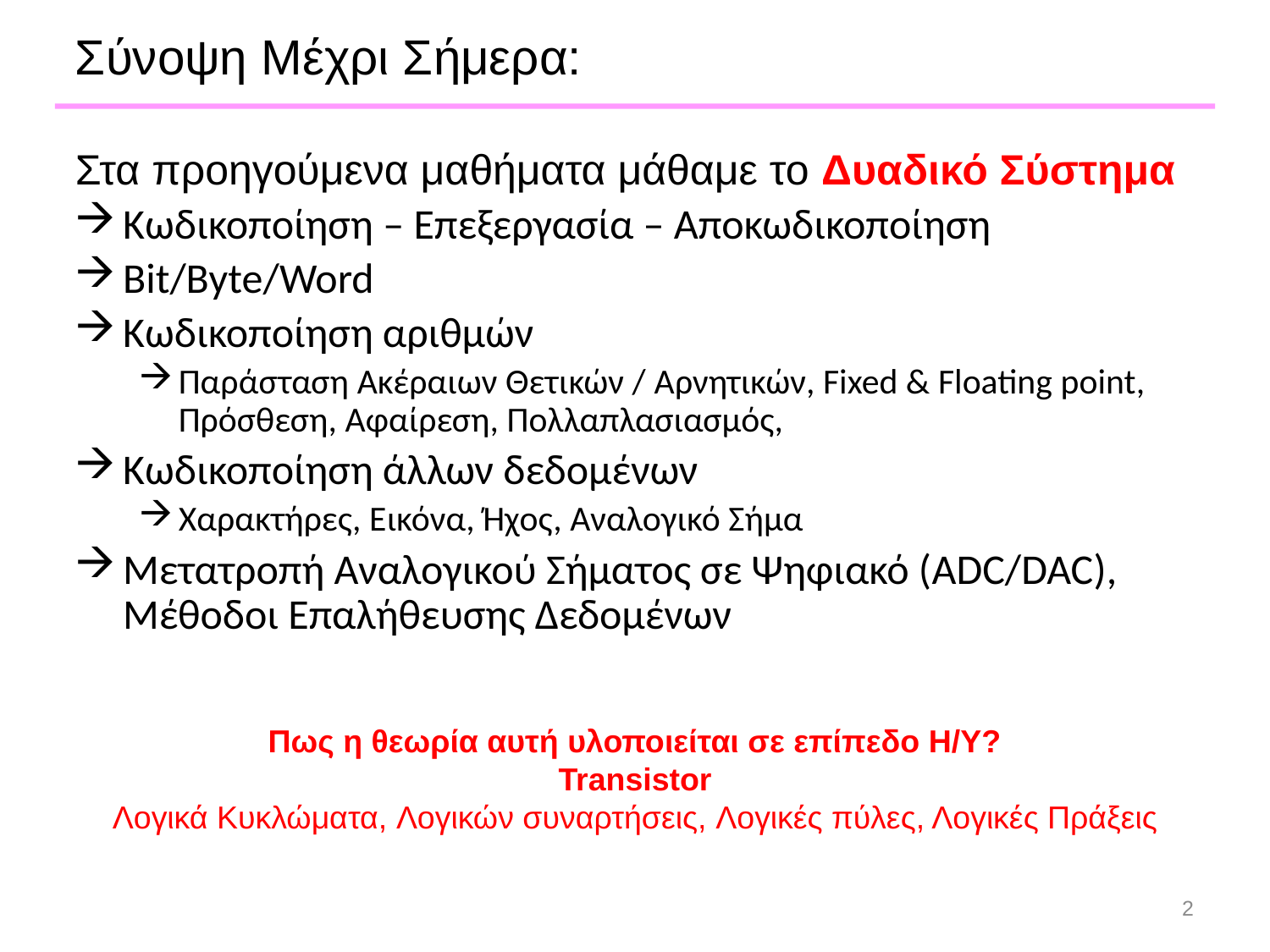

Σύνοψη Μέχρι Σήμερα:

Στα προηγούμενα μαθήματα μάθαμε το Δυαδικό Σύστημα
Κωδικοποίηση – Επεξεργασία – Αποκωδικοποίηση
Bit/Byte/Word
Κωδικοποίηση αριθμών
Παράσταση Ακέραιων Θετικών / Αρνητικών, Fixed & Floating point,  Πρόσθεση, Αφαίρεση, Πολλαπλασιασμός,
Κωδικοποίηση άλλων δεδομένων
Χαρακτήρες, Εικόνα, Ήχος, Αναλογικό Σήμα
Μετατροπή Αναλογικού Σήματος σε Ψηφιακό (ADC/DAC), Μέθοδοι Επαλήθευσης Δεδομένων

Πως η θεωρία αυτή υλοποιείται σε επίπεδο Η/Υ?
Transistor
Λογικά Κυκλώματα, Λογικών συναρτήσεις, Λογικές πύλες, Λογικές Πράξεις
2